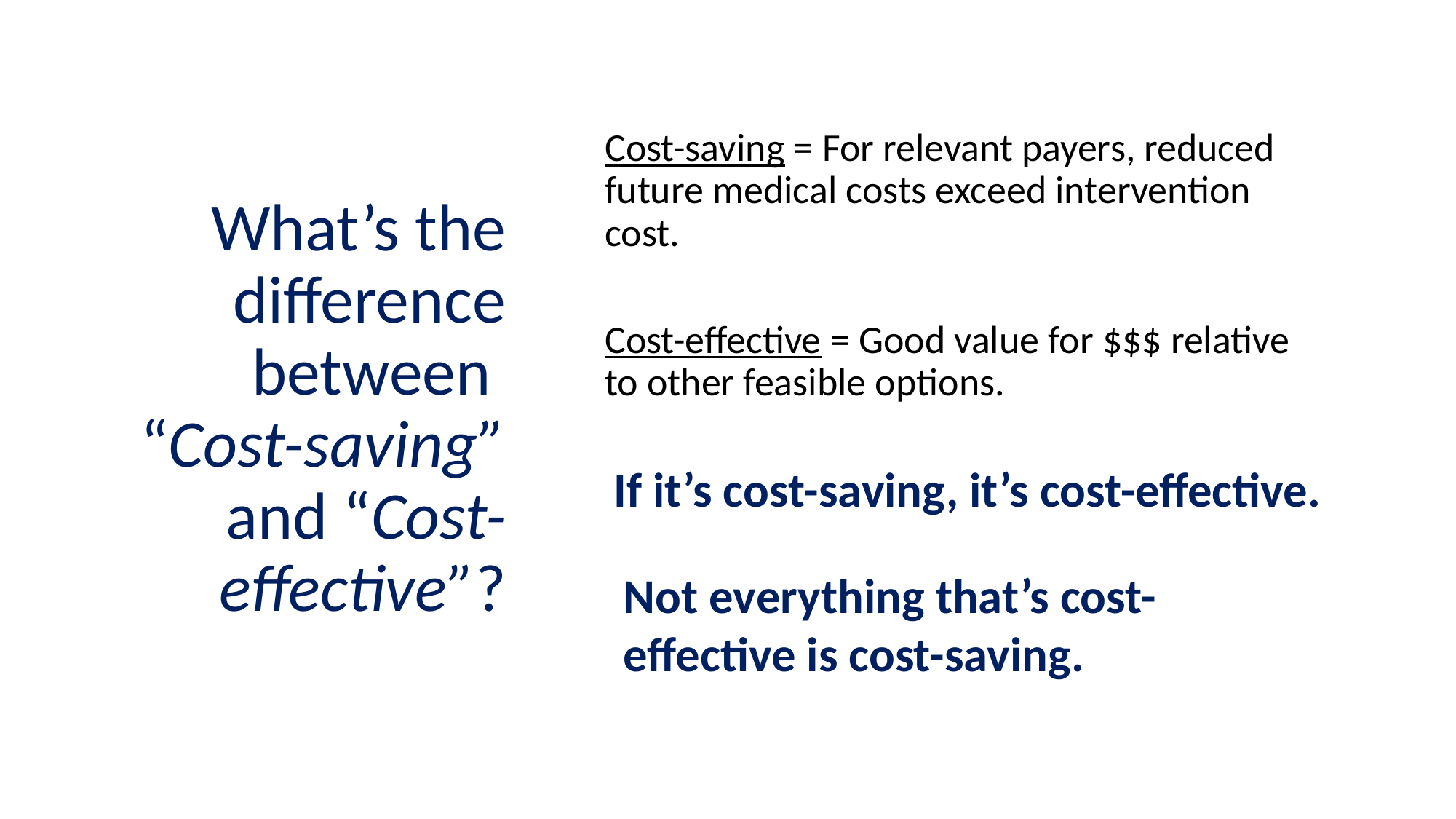

Cost-saving = For relevant payers, reduced future medical costs exceed intervention cost.

Cost-effective = Good value for $$$ relative to other feasible options.

# What’s the difference between “Cost-saving” and “Cost-effective”?

If it’s cost-saving, it’s cost-effective.

Not everything that’s cost-effective is cost-saving.